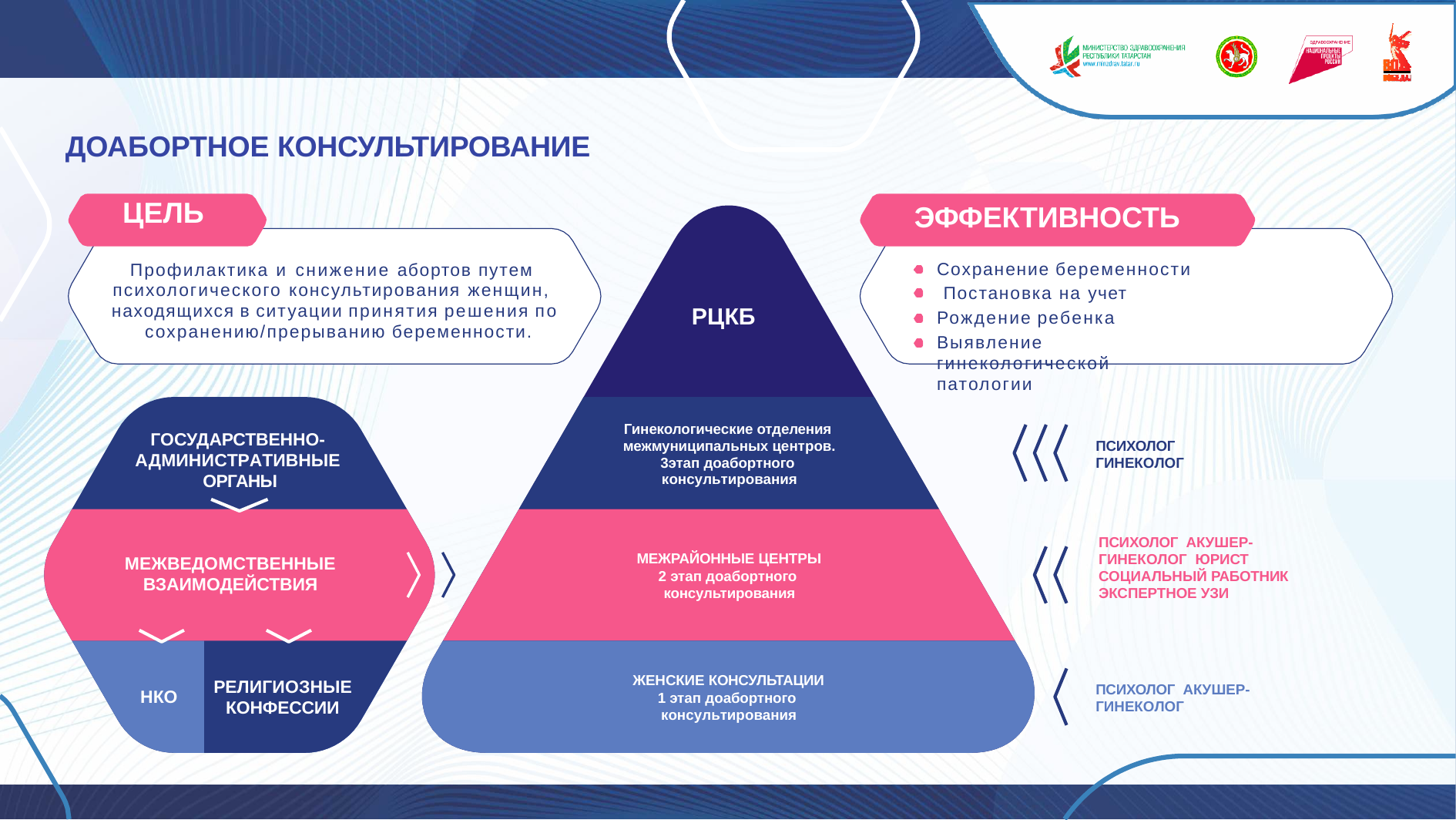

# ДОАБОРТНОЕ КОНСУЛЬТИРОВАНИЕ

ЦЕЛЬ

ЭФФЕКТИВНОСТЬ
Сохранение беременности  Постановка на учет  Рождение ребенка
Выявление гинекологической патологии

Профилактика и снижение абортов путем  психологического консультирования женщин,  находящихся в ситуации принятия решения по  сохранению/прерыванию беременности.

РЦКБ

Гинекологические отделения  межмуниципальных центров.
3этап доабортного  консультирования

ГОСУДАРСТВЕННО-  АДМИНИСТРАТИВНЫЕ  ОРГАНЫ
ПСИХОЛОГ  ГИНЕКОЛОГ

ПСИХОЛОГ  АКУШЕР-ГИНЕКОЛОГ  ЮРИСТ
СОЦИАЛЬНЫЙ РАБОТНИК  ЭКСПЕРТНОЕ УЗИ

МЕЖРАЙОННЫЕ ЦЕНТРЫ
2 этап доабортного  консультирования
МЕЖВЕДОМСТВЕННЫЕ  ВЗАИМОДЕЙСТВИЯ

ЖЕНСКИЕ КОНСУЛЬТАЦИИ
1 этап доабортного  консультирования
РЕЛИГИОЗНЫЕ  КОНФЕССИИ
ПСИХОЛОГ  АКУШЕР-ГИНЕКОЛОГ
НКО